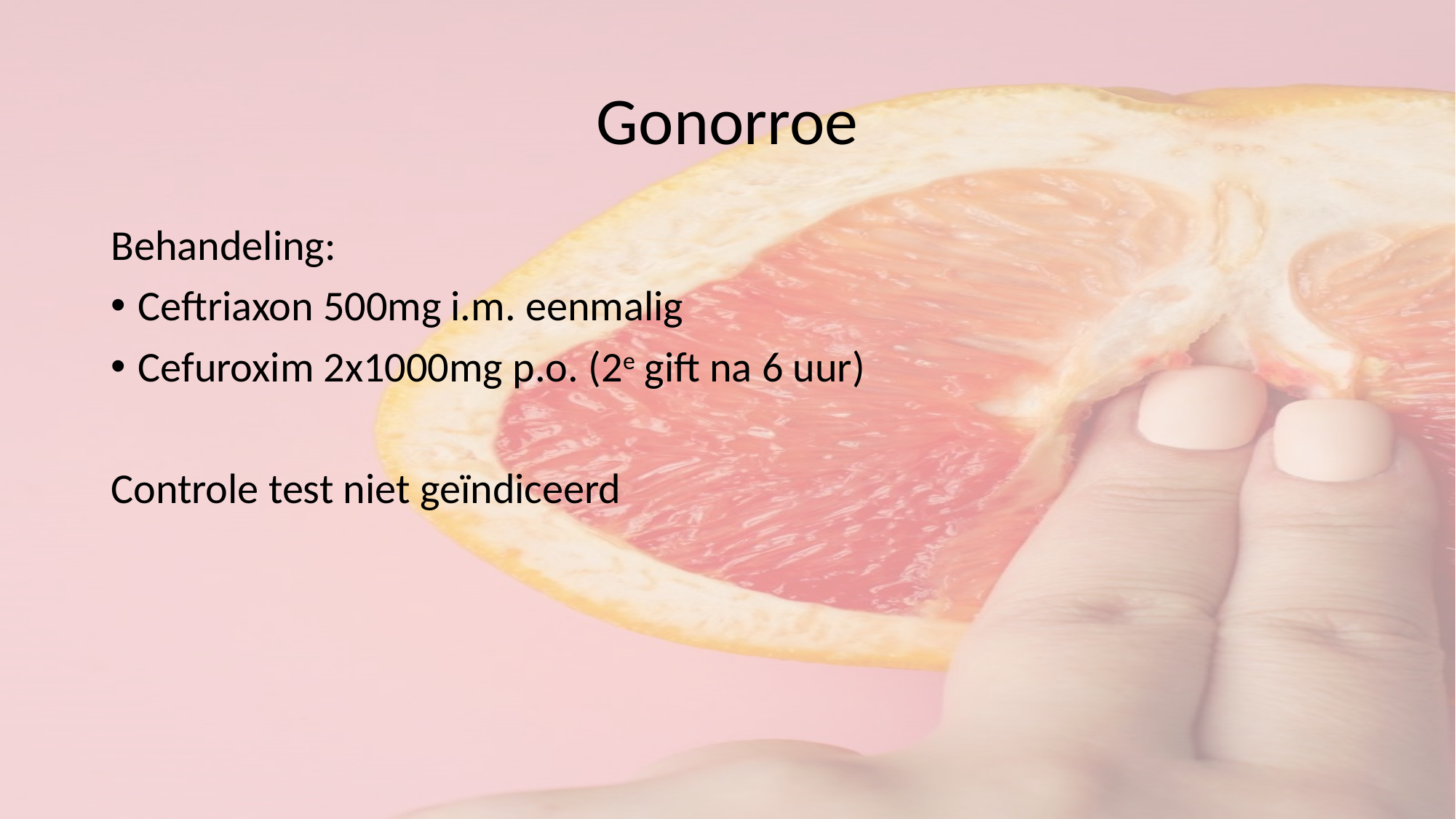

# Gonorroe
Behandeling:
Ceftriaxon 500mg i.m. eenmalig
Cefuroxim 2x1000mg p.o. (2e gift na 6 uur)

Controle test niet geïndiceerd